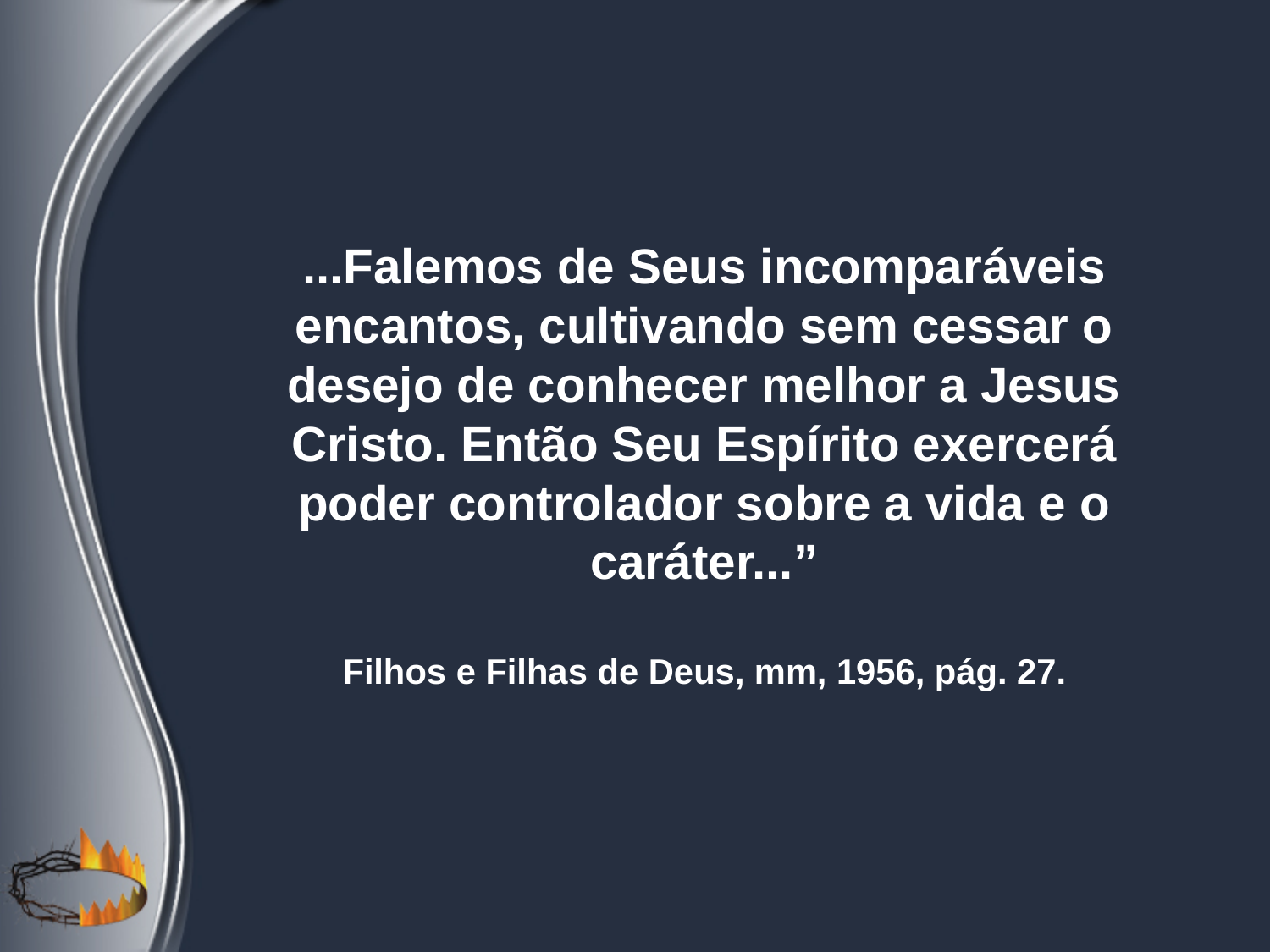

...Falemos de Seus incomparáveis encantos, cultivando sem cessar o desejo de conhecer melhor a Jesus Cristo. Então Seu Espírito exercerá poder controlador sobre a vida e o caráter...”

Filhos e Filhas de Deus, mm, 1956, pág. 27.